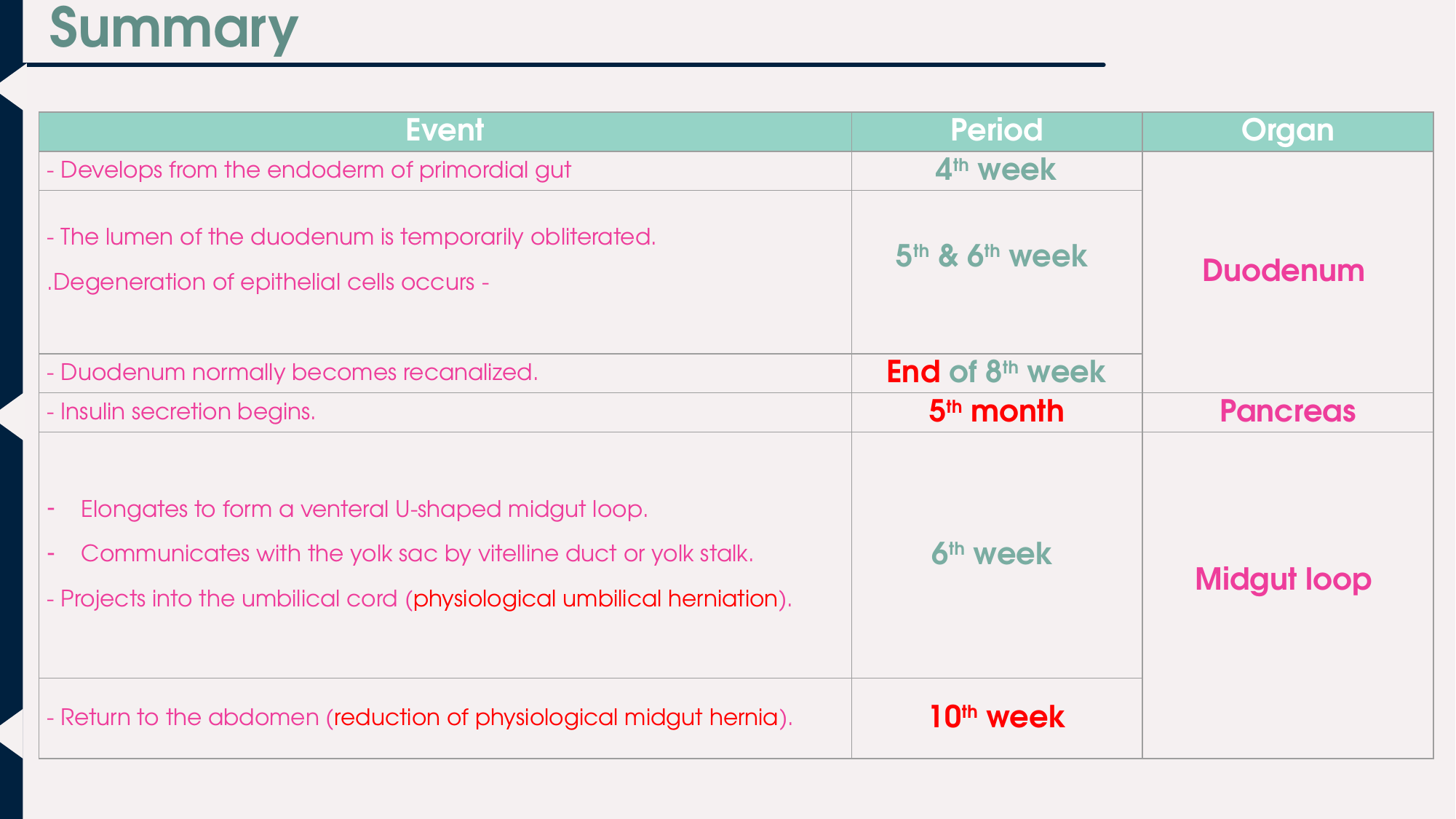

Summary

| Event | Period | Organ |
| --- | --- | --- |
| - Develops from the endoderm of primordial gut | 4th week | Duodenum |
| - The lumen of the duodenum is temporarily obliterated. - Degeneration of epithelial cells occurs. | 5th & 6th week |  |
| - Duodenum normally becomes recanalized. | End of 8th week |  |
| - Insulin secretion begins. | 5th month | Pancreas |
| Elongates to form a venteral U-shaped midgut loop. Communicates with the yolk sac by vitelline duct or yolk stalk. - Projects into the umbilical cord (physiological umbilical herniation). | 6th week | Midgut loop |
| - Return to the abdomen (reduction of physiological midgut hernia). | 10th week |  |